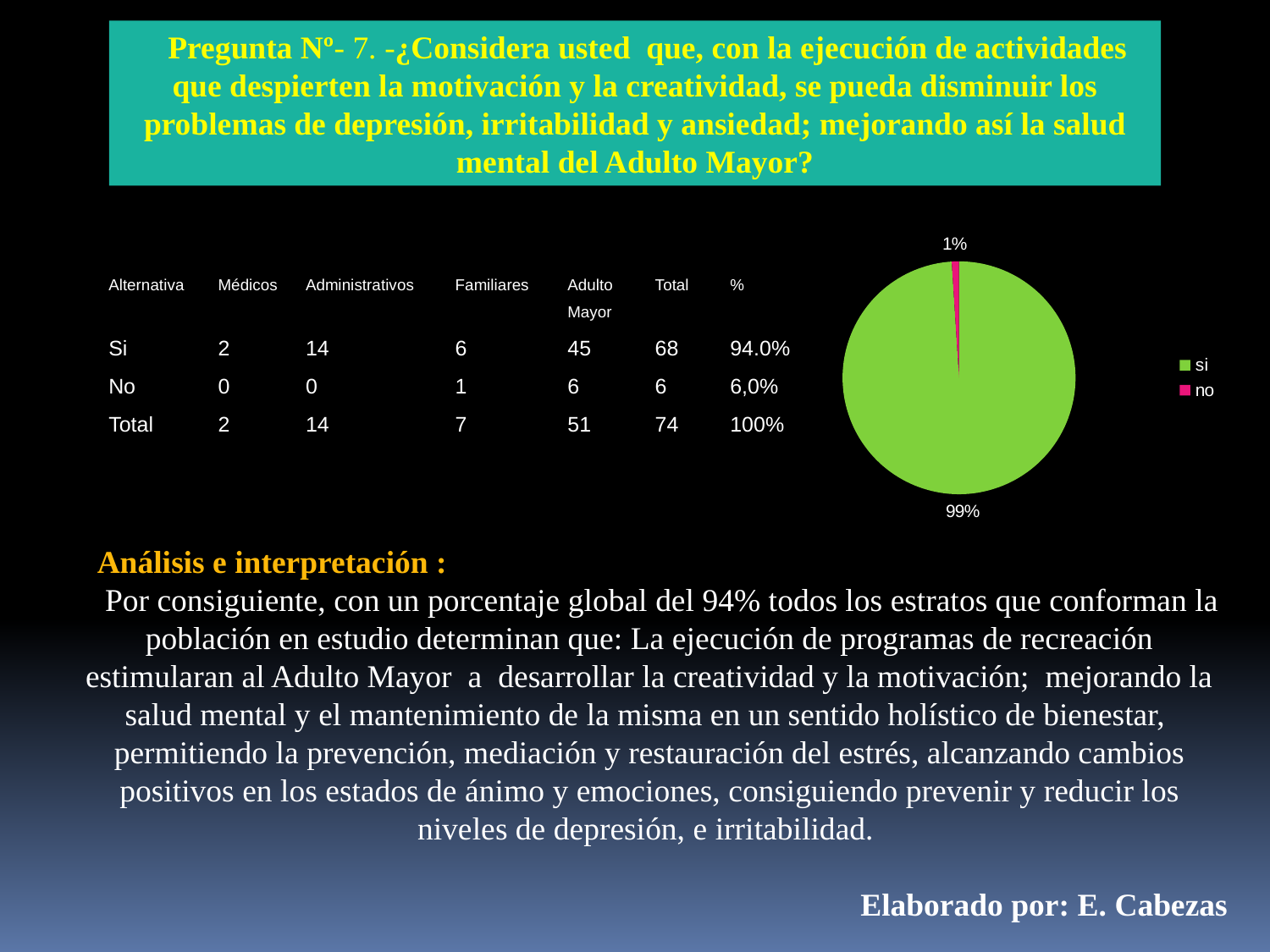

Pregunta Nº- 7. -¿Considera usted  que, con la ejecución de actividades que despierten la motivación y la creatividad, se pueda disminuir los problemas de depresión, irritabilidad y ansiedad; mejorando así la salud mental del Adulto Mayor?

### Chart

| Category |  |
|---|---|
| si | 0.985 |
| no | 0.010000000000000005 |
| Alternativa | Médicos | Administrativos | Familiares | Adulto Mayor | Total | % |
| --- | --- | --- | --- | --- | --- | --- |
| Si | 2 | 14 | 6 | 45 | 68 | 94.0% |
| No | 0 | 0 | 1 | 6 | 6 | 6,0% |
| Total | 2 | 14 | 7 | 51 | 74 | 100% |
Análisis e interpretación :
Por consiguiente, con un porcentaje global del 94% todos los estratos que conforman la población en estudio determinan que: La ejecución de programas de recreación estimularan al Adulto Mayor  a  desarrollar la creatividad y la motivación;  mejorando la salud mental y el mantenimiento de la misma en un sentido holístico de bienestar,  permitiendo la prevención, mediación y restauración del estrés, alcanzando cambios positivos en los estados de ánimo y emociones, consiguiendo prevenir y reducir los niveles de depresión, e irritabilidad.

			Elaborado por: E. Cabezas